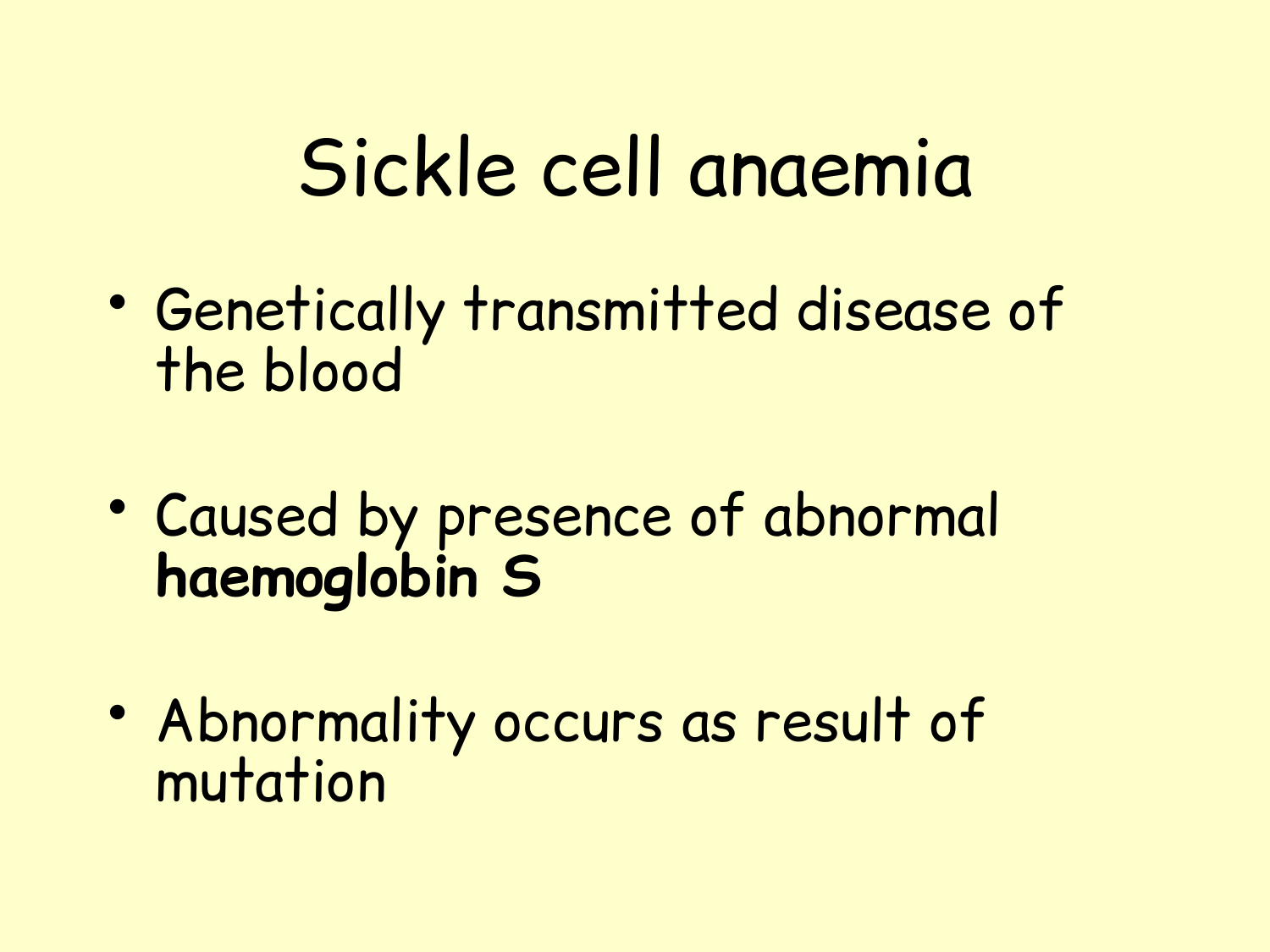

# Sickle cell anaemia
Genetically transmitted disease of the blood

Caused by presence of abnormal haemoglobin S

Abnormality occurs as result of mutation